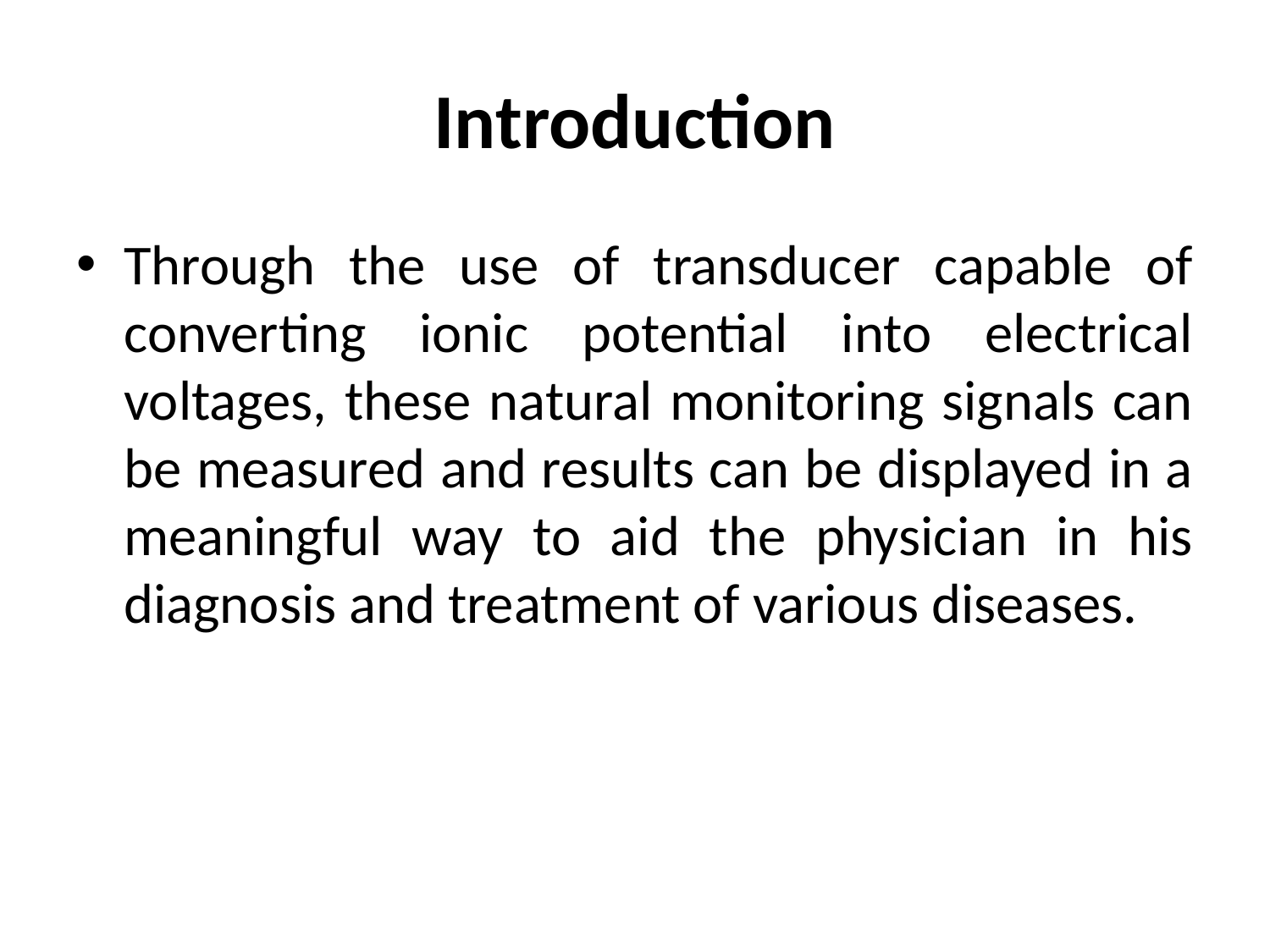

# Introduction
Through the use of transducer capable of converting ionic potential into electrical voltages, these natural monitoring signals can be measured and results can be displayed in a meaningful way to aid the physician in his diagnosis and treatment of various diseases.